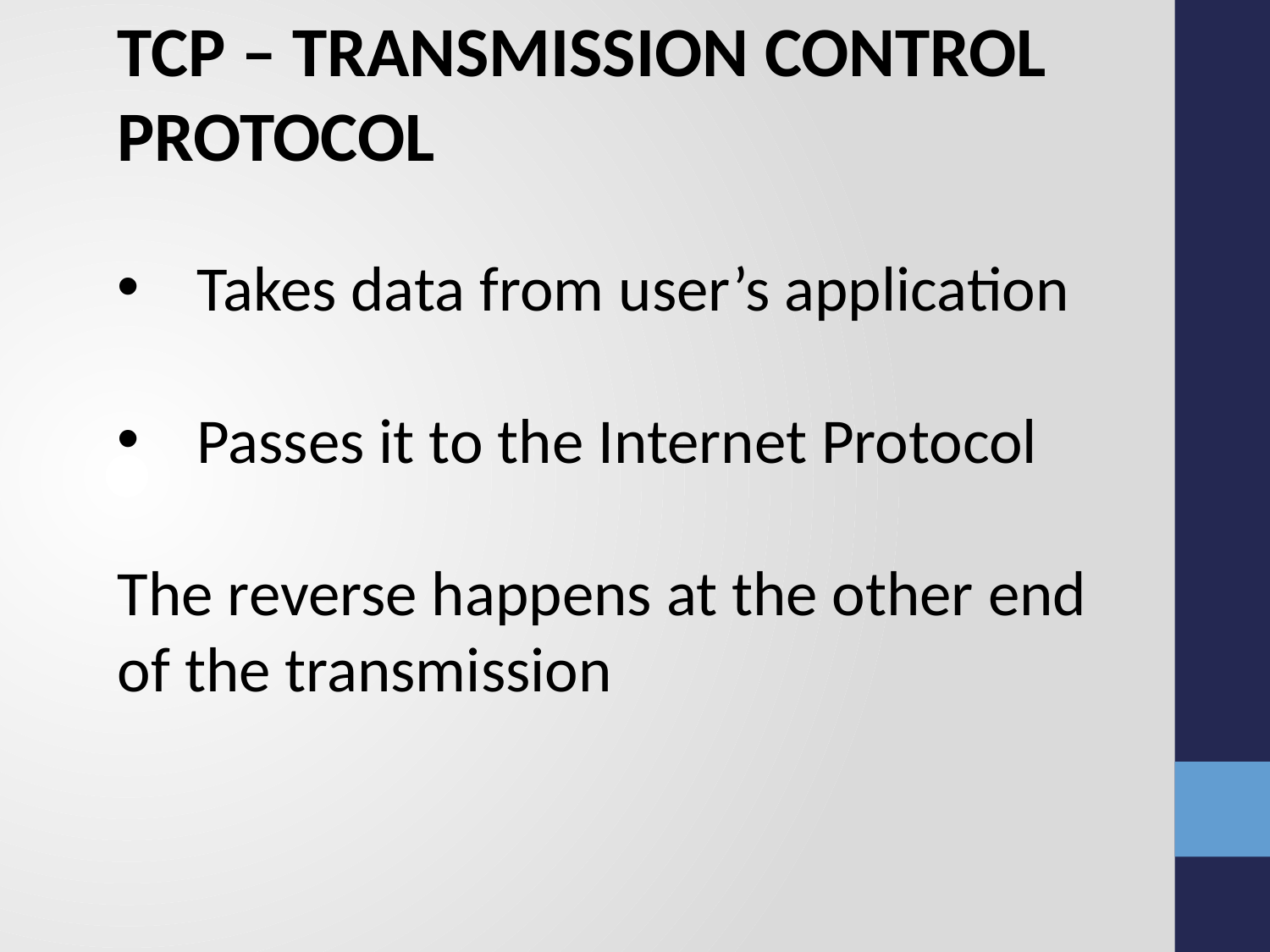

TCP – TRANSMISSION CONTROL PROTOCOL

Takes data from user’s application

Passes it to the Internet Protocol

The reverse happens at the other end of the transmission